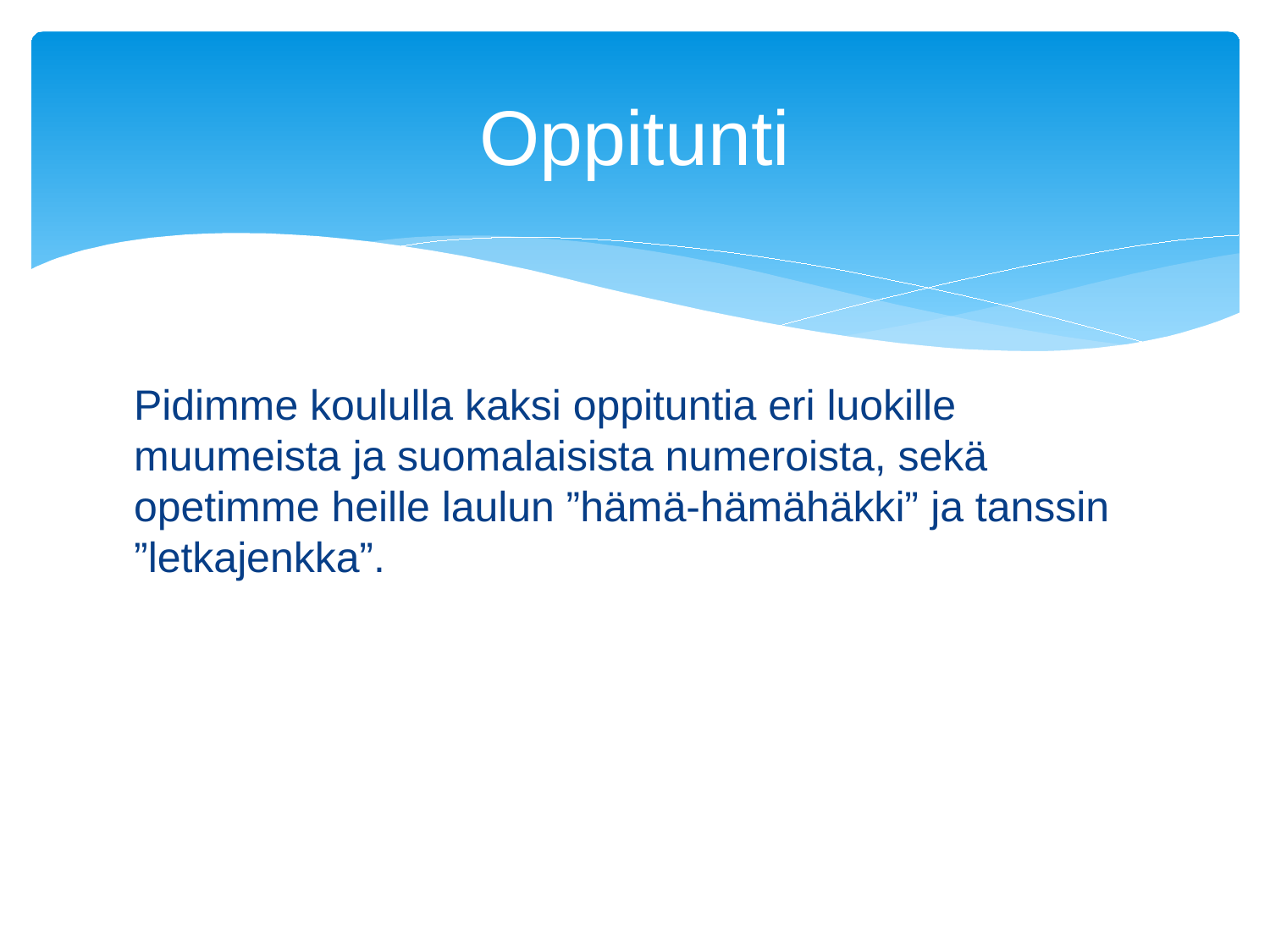

# Oppitunti
Pidimme koululla kaksi oppituntia eri luokille muumeista ja suomalaisista numeroista, sekä opetimme heille laulun ”hämä-hämähäkki” ja tanssin ”letkajenkka”.